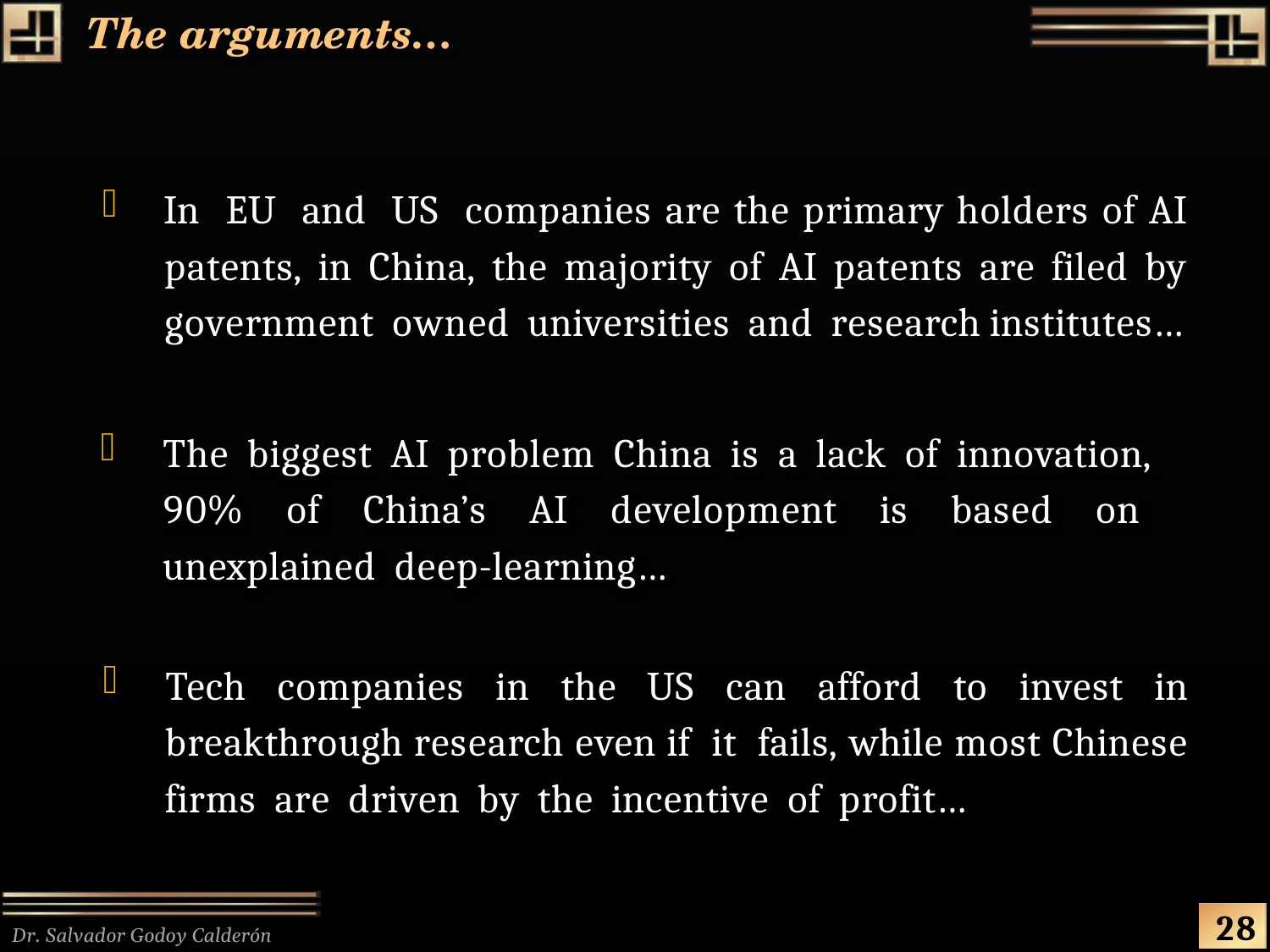

# The arguments…
In  EU  and  US  companies are the primary holders of AI patents, in China, the majority of AI patents are filed by government  owned  universities  and  research institutes…
The  biggest  AI  problem  China  is  a  lack  of  innovation,  90%  of  China’s  AI  development  is  based  on  unexplained  deep-learning…
Tech companies in the US can afford to invest in breakthrough research even if  it  fails, while most Chinese firms  are  driven  by  the  incentive  of  profit…
28